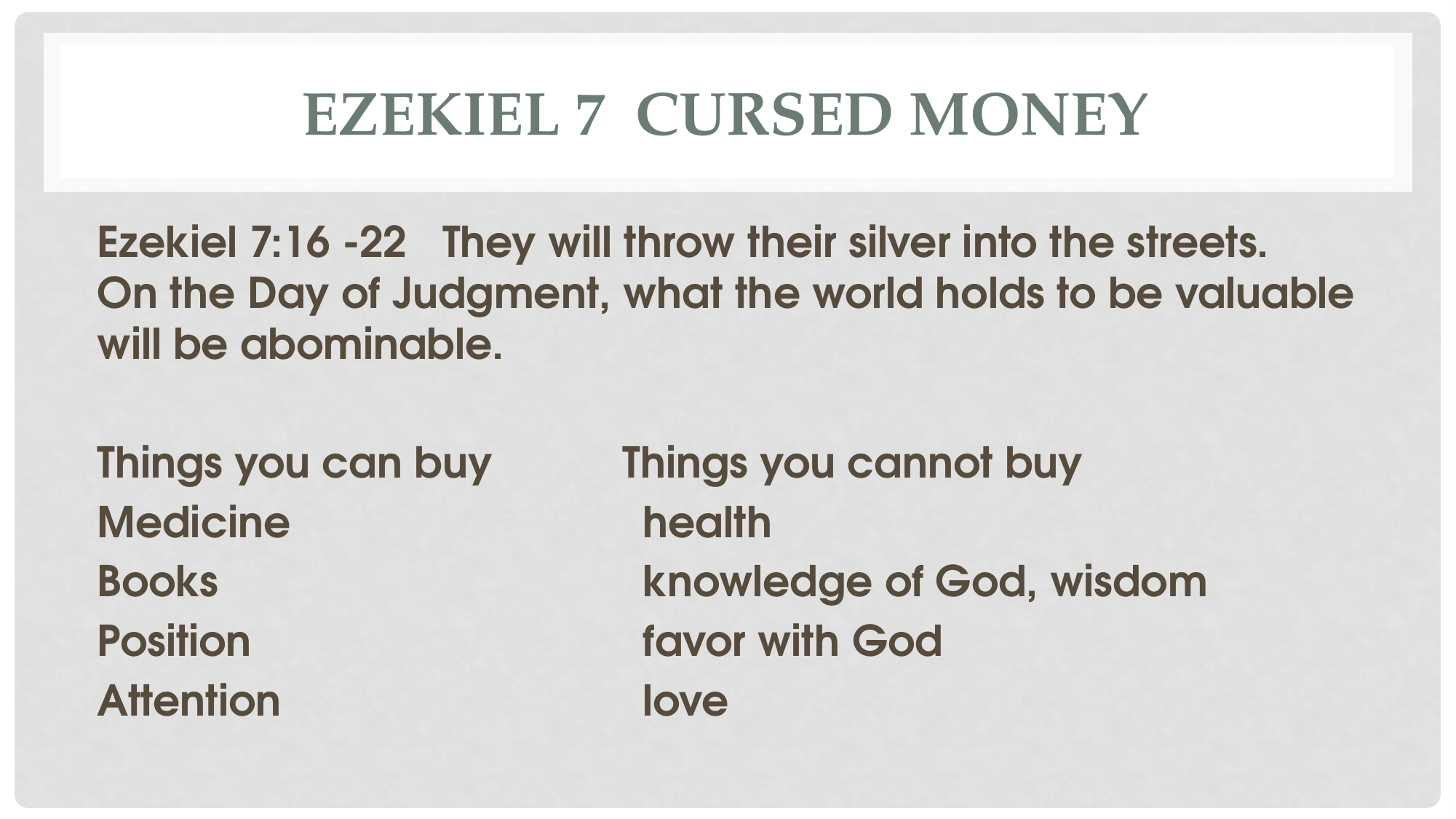

# Ezekiel 7  Cursed Money
Ezekiel 7:16 -22   They will throw their silver into the streets.    On the Day of Judgment, what the world holds to be valuable will be abominable.

Things you can buy           Things you cannot buy
Medicine				health
Books				knowledge of God, wisdom
Position				favor with God
Attention				love